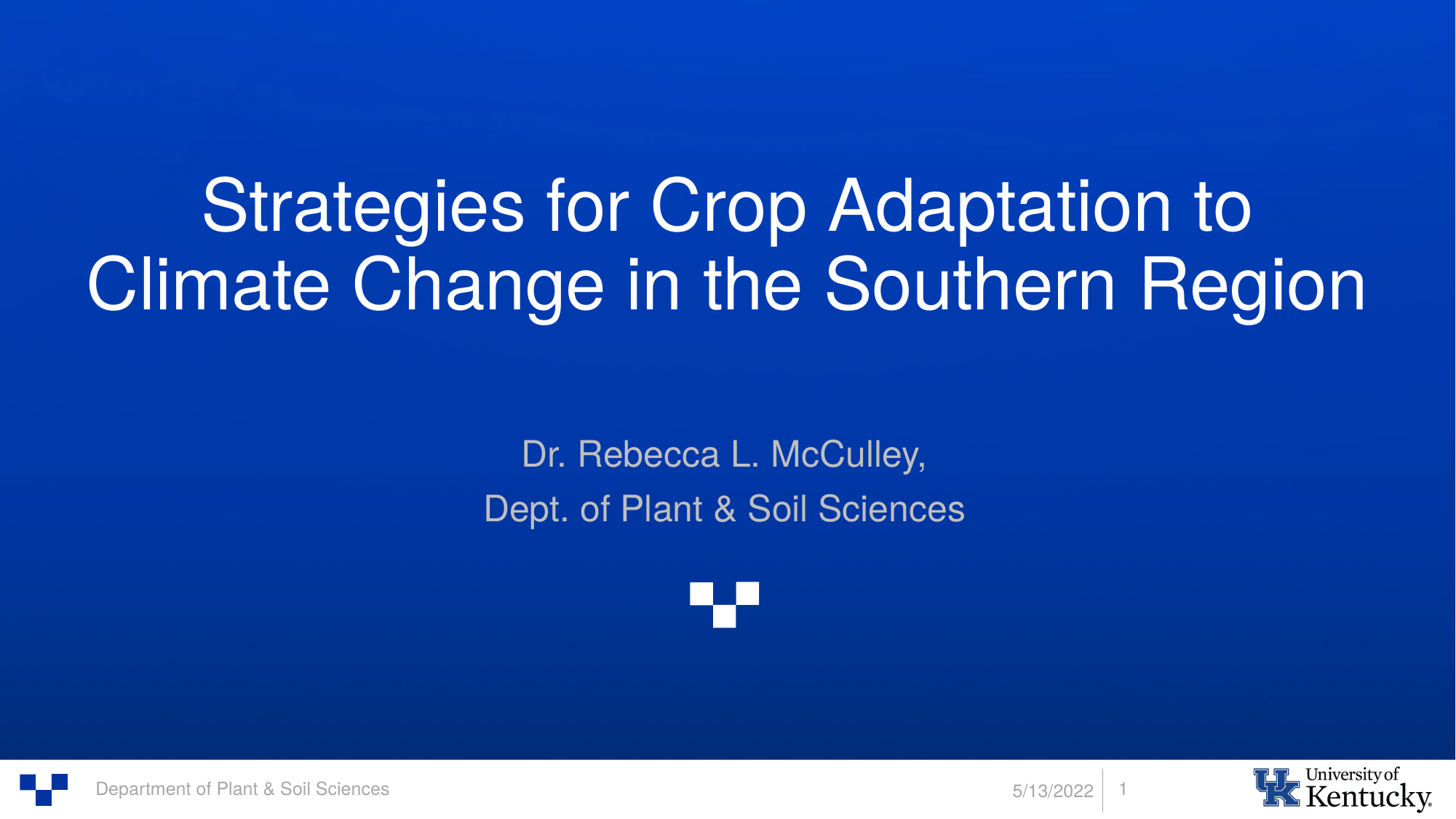

# Strategies for Crop Adaptation to Climate Change in the Southern Region
Dr. Rebecca L. McCulley,
Dept. of Plant & Soil Sciences
5/13/2022
1
Department of Plant & Soil Sciences